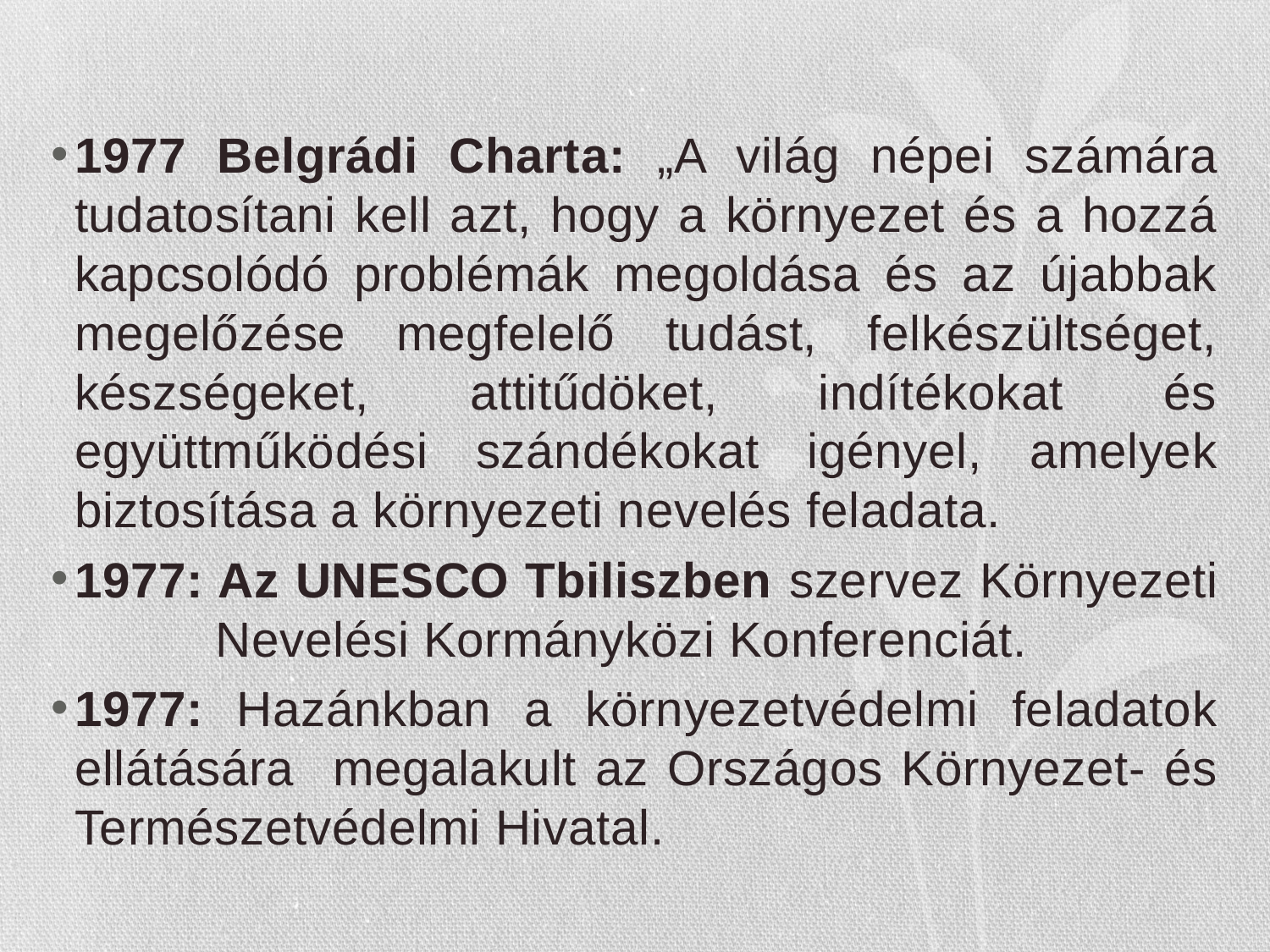

1977 Belgrádi Charta: „A világ népei számára tudatosítani kell azt, hogy a környezet és a hozzá kapcsolódó problémák megoldása és az újabbak megelőzése megfelelő tudást, felkészültséget, készségeket, attitűdöket, indítékokat és együttműködési szándékokat igényel, amelyek biztosítása a környezeti nevelés feladata.
1977: Az UNESCO Tbiliszben szervez Környezeti 	 Nevelési Kormányközi Konferenciát.
1977: Hazánkban a környezetvédelmi feladatok ellátására 	megalakult az Országos Környezet- és Természetvédelmi Hivatal.